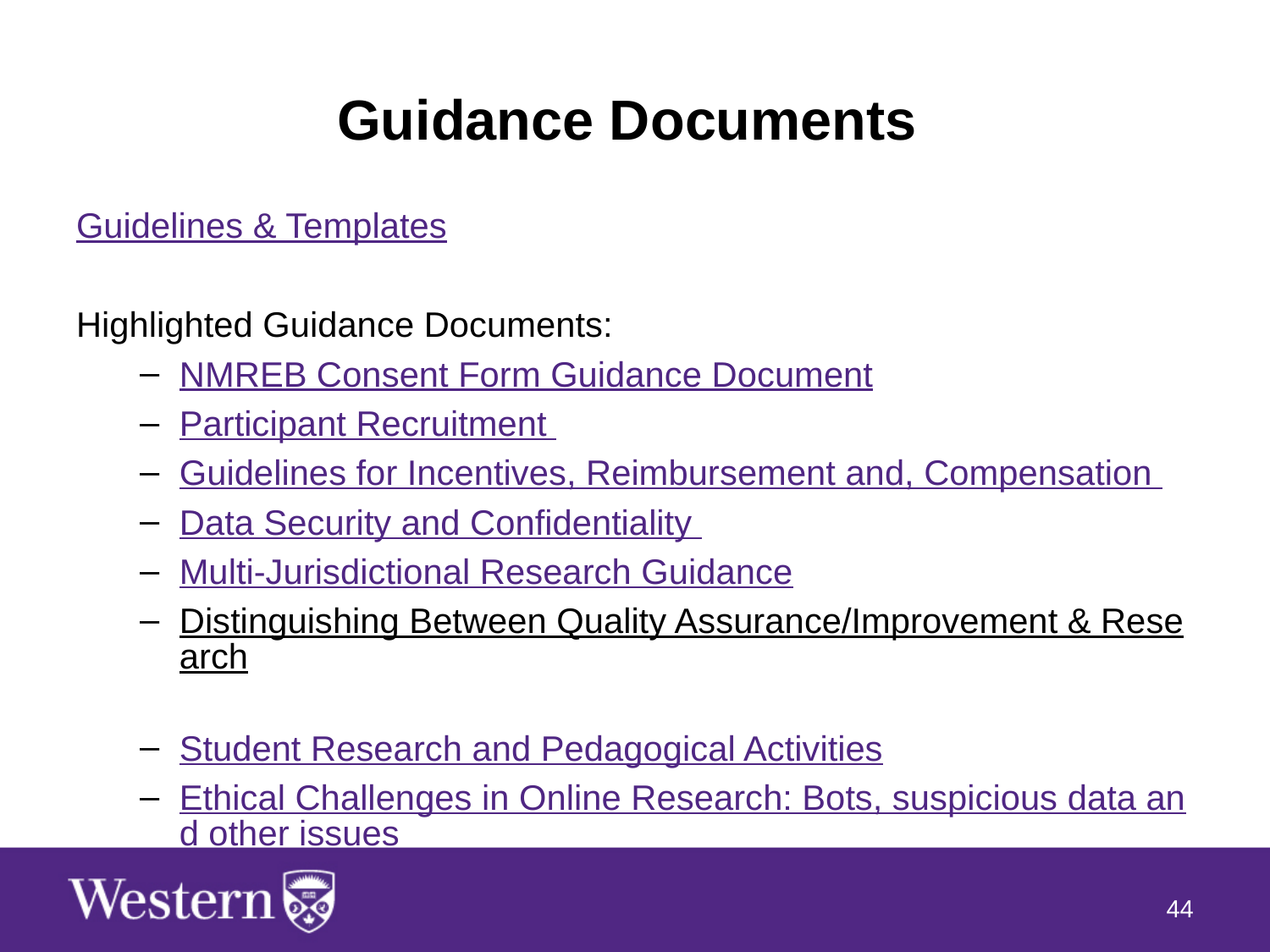

# Guidance Documents
Guidelines & Templates

Highlighted Guidance Documents:
NMREB Consent Form Guidance Document
Participant Recruitment
Guidelines for Incentives, Reimbursement and, Compensation
Data Security and Confidentiality
Multi-Jurisdictional Research Guidance
Distinguishing Between Quality Assurance/Improvement & Research
Student Research and Pedagogical Activities
Ethical Challenges in Online Research: Bots, suspicious data and other issues
44